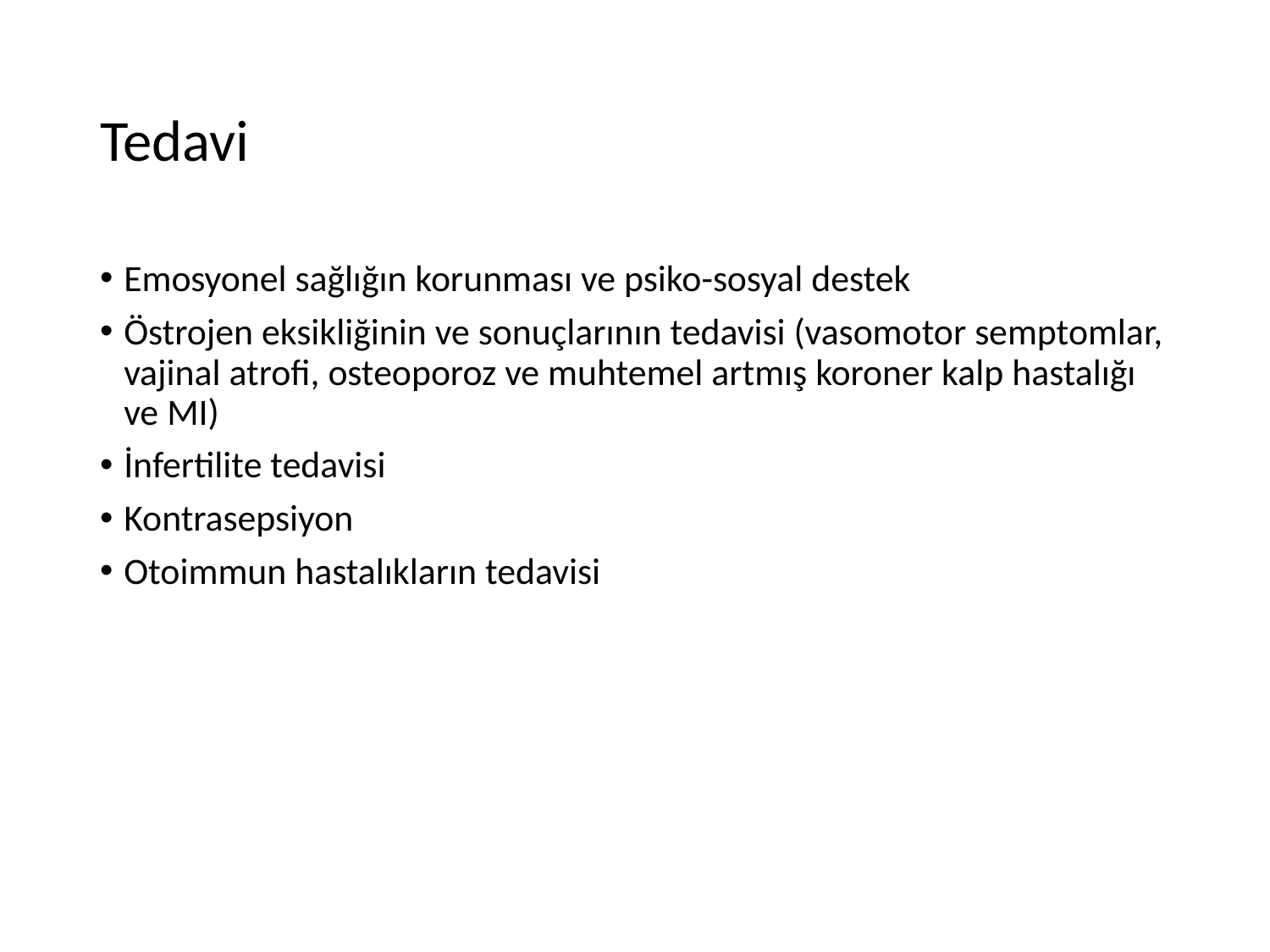

# Tedavi
Emosyonel sağlığın korunması ve psiko-sosyal destek
Östrojen eksikliğinin ve sonuçlarının tedavisi (vasomotor semptomlar, vajinal atrofi, osteoporoz ve muhtemel artmış koroner kalp hastalığı ve MI)
İnfertilite tedavisi
Kontrasepsiyon
Otoimmun hastalıkların tedavisi